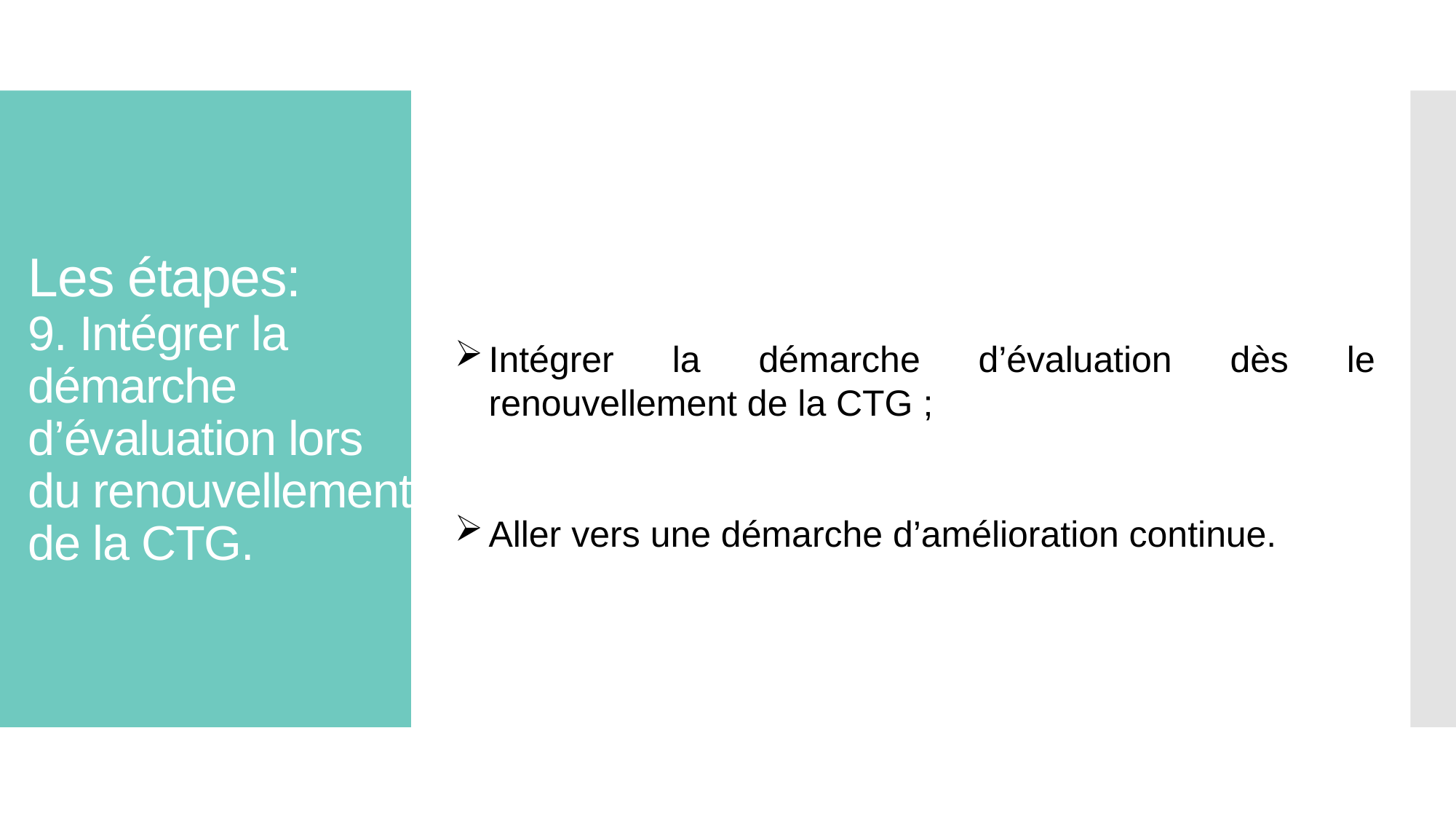

# Les étapes: 9. Intégrer la démarche d’évaluation lors du renouvellement de la CTG.

Intégrer la démarche d’évaluation dès le renouvellement de la CTG ;

Aller vers une démarche d’amélioration continue.